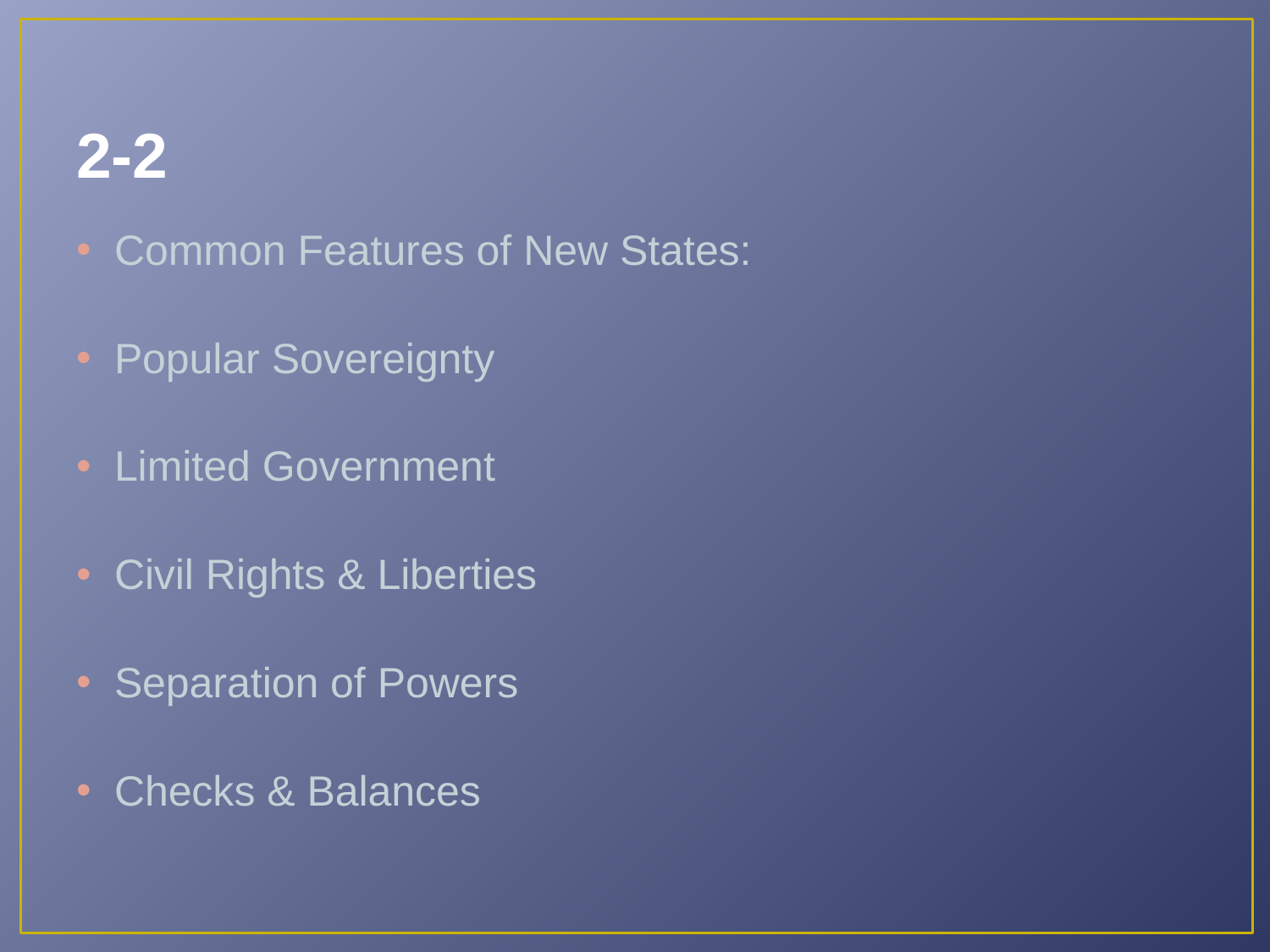

# 2-2
Common Features of New States:

Popular Sovereignty

Limited Government

Civil Rights & Liberties

Separation of Powers

Checks & Balances